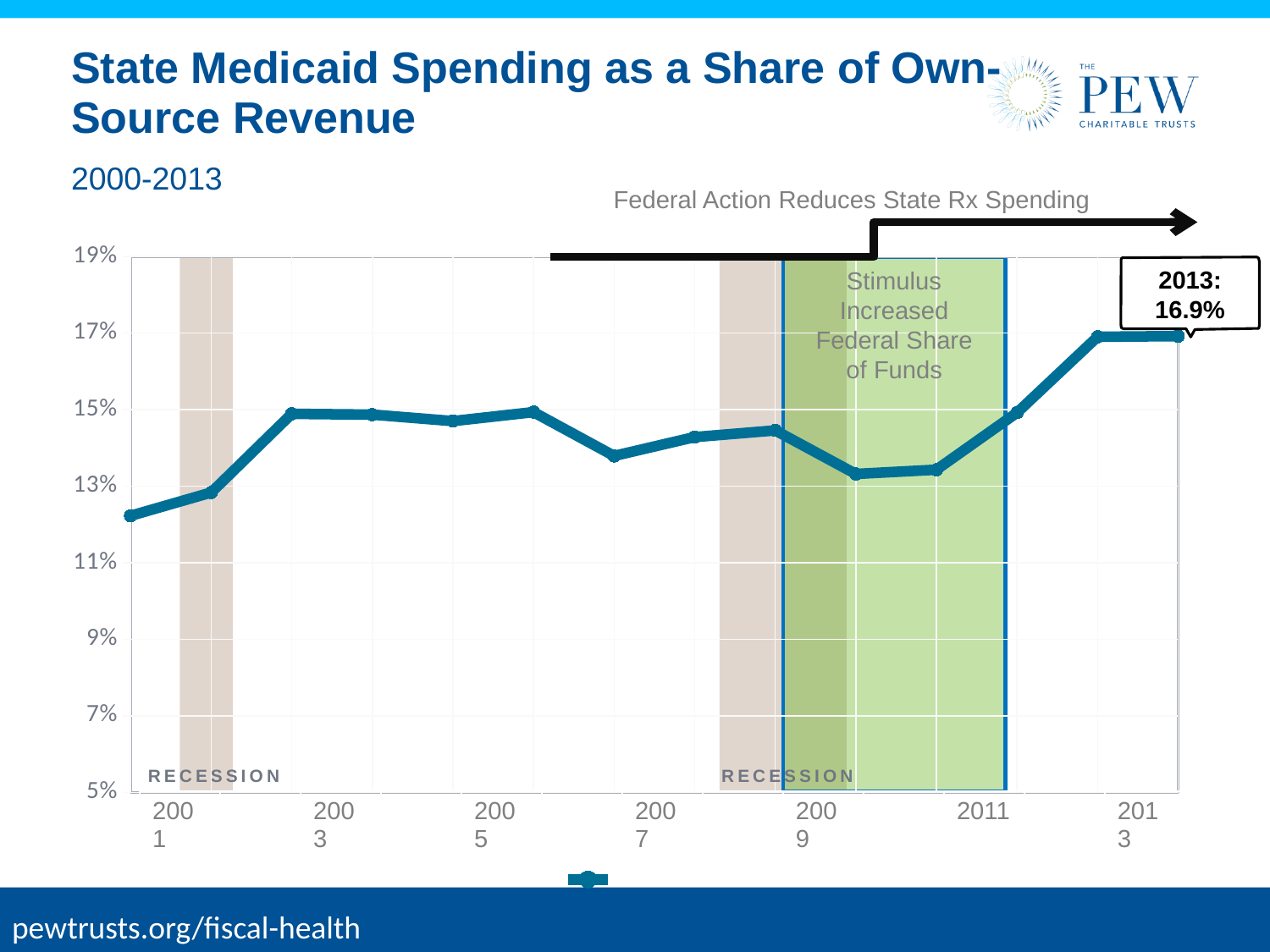

# State Medicaid Spending as a Share of Own-Source Revenue
2000-2013
Federal Action Reduces State Rx Spending

### Chart

| Category | 50-state total  |
|---|---|
| 2000 | 0.12227734536636804 |
| 2001 | 0.12835541880550427 |
| 2002 | 0.14892068351209772 |
| 2003 | 0.14870115694228375 |
| 2004 | 0.1470262170621073 |
| 2005 | 0.14936490692619492 |
| 2006 | 0.13791673007618488 |
| 2007 | 0.14284450394245193 |
| 2008 | 0.14457925949221218 |
| 2009 | 0.1332039095538812 |
| 2010 | 0.13431616961718001 |
| 2011 | 0.149216143618634 |
| 2012 | 0.16905519217977177 |
| 2013 | 0.1692177430265205 |

2013:
16.9%
Stimulus Increased Federal Share of Funds
RECESSION
RECESSION
| 2001 |  | 2003 |  | 2005 |  | 2007 |  | 2009 |  | 2011 |  | 2013 |
| --- | --- | --- | --- | --- | --- | --- | --- | --- | --- | --- | --- | --- |